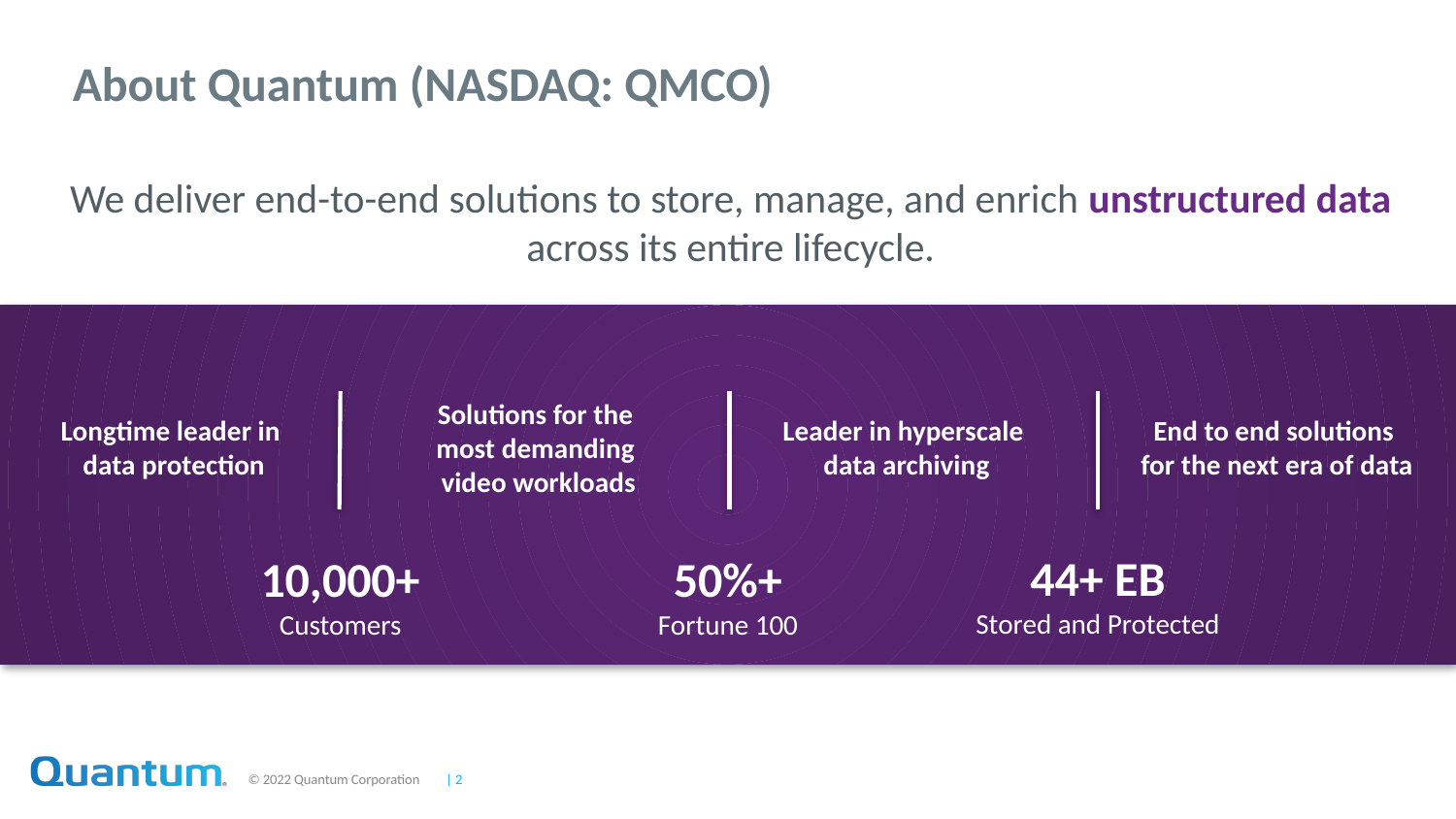

# About Quantum (NASDAQ: QMCO)
We deliver end-to-end solutions to store, manage, and enrich unstructured data across its entire lifecycle.

Solutions for the
most demanding
video workloads
Longtime leader in
data protection
Leader in hyperscale
data archiving
End to end solutions
for the next era of data
44+ EB
Stored and Protected
10,000+
Customers
50%+ Fortune 100